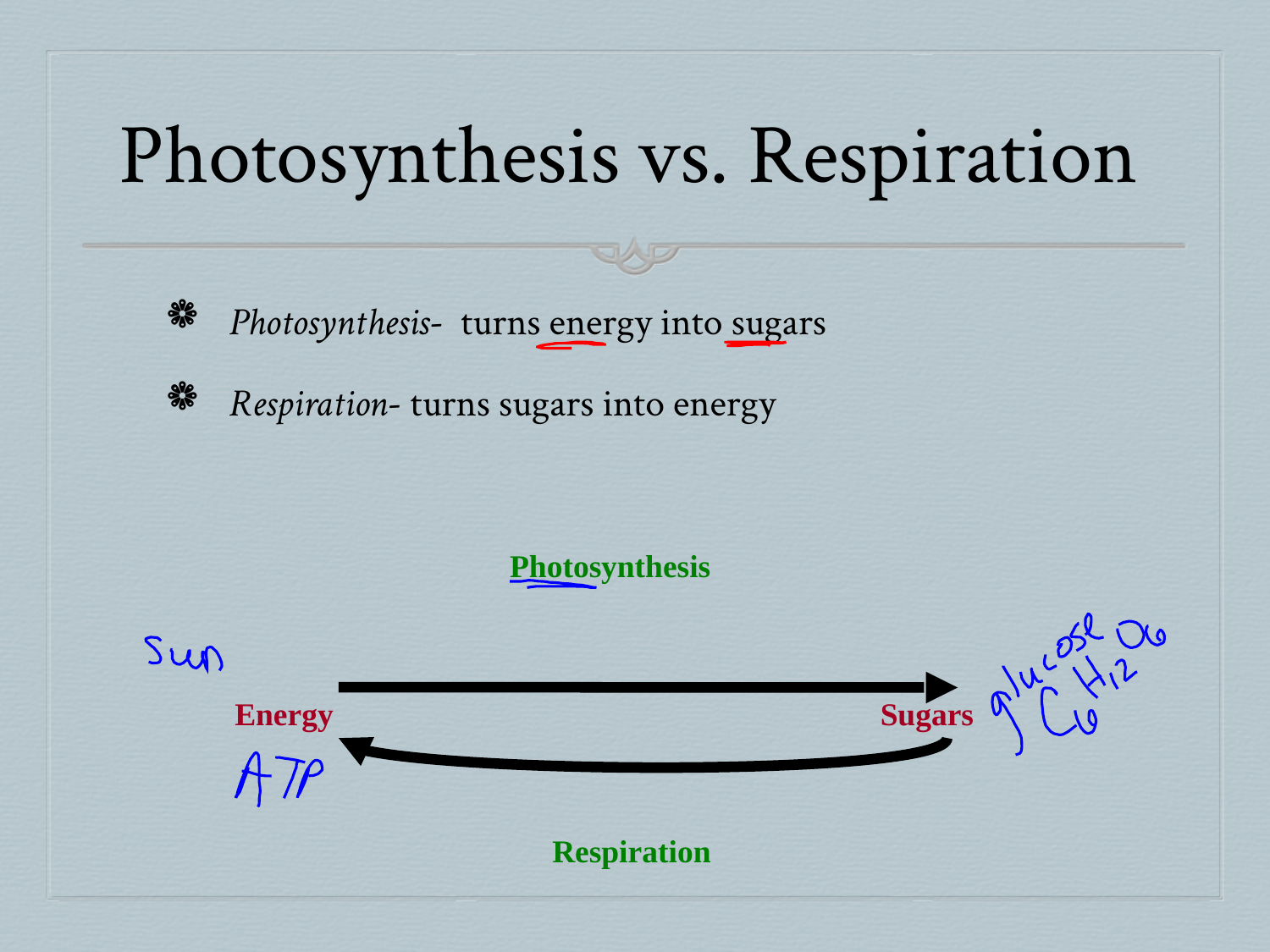

# Photosynthesis vs. Respiration
Photosynthesis-  turns energy into sugars
Respiration- turns sugars into energy

Photosynthesis

Energy
Sugars

Respiration